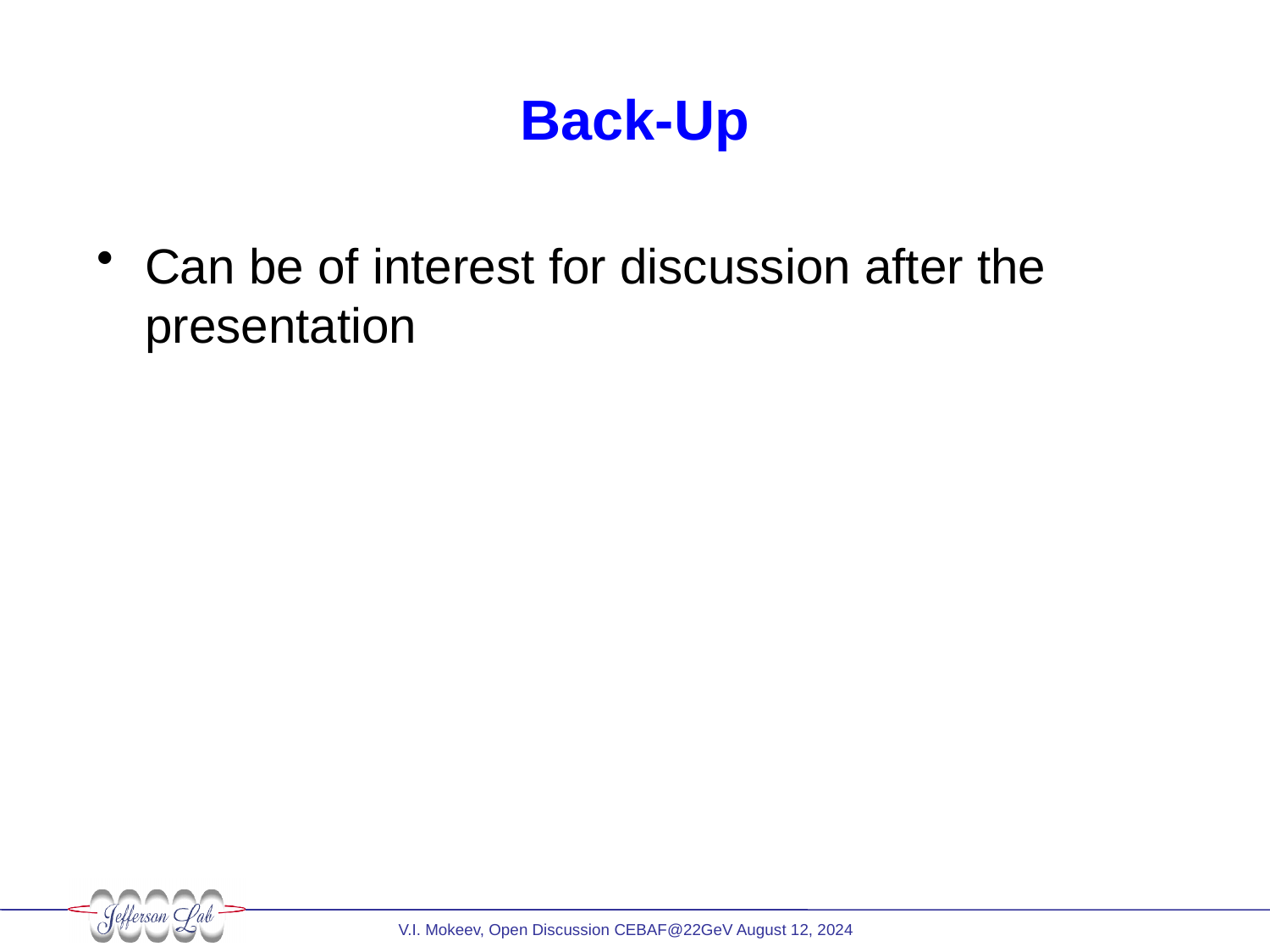

# Back-Up
Can be of interest for discussion after the presentation